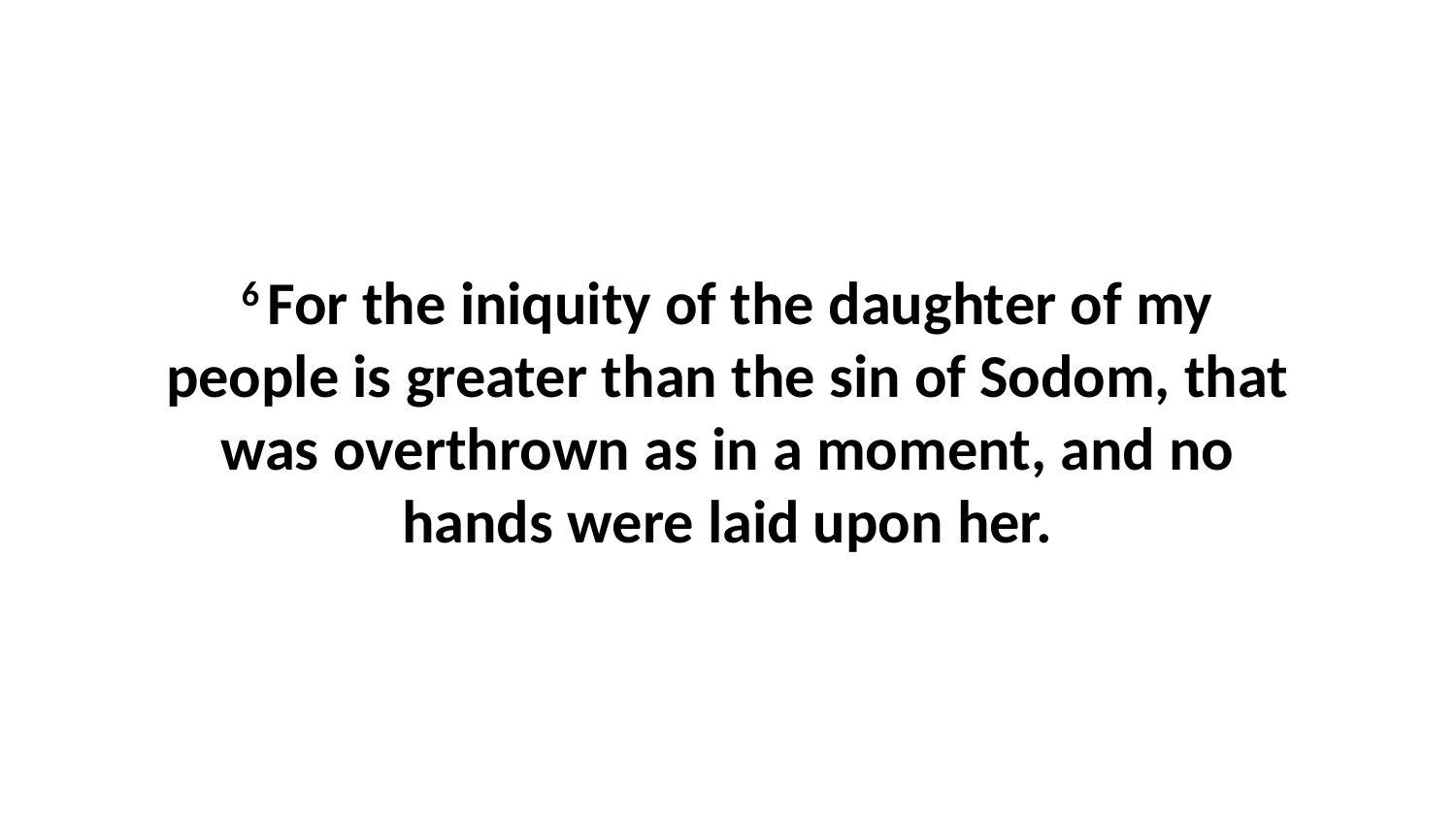

6 For the iniquity of the daughter of my people is greater than the sin of Sodom, that was overthrown as in a moment, and no hands were laid upon her.